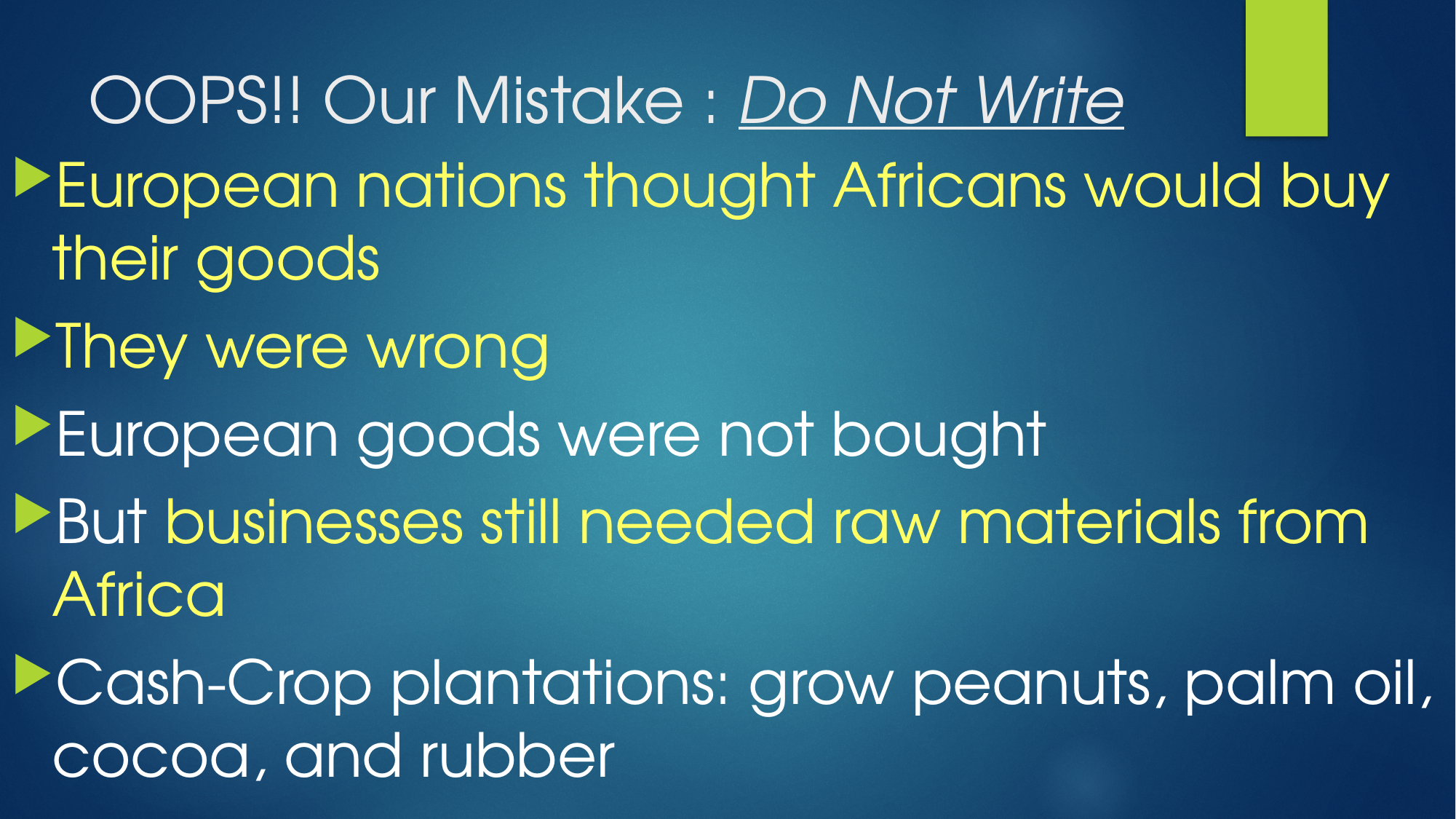

# OOPS!! Our Mistake : Do Not Write
European nations thought Africans would buy their goods
They were wrong
European goods were not bought
But businesses still needed raw materials from Africa
Cash-Crop plantations: grow peanuts, palm oil, cocoa, and rubber